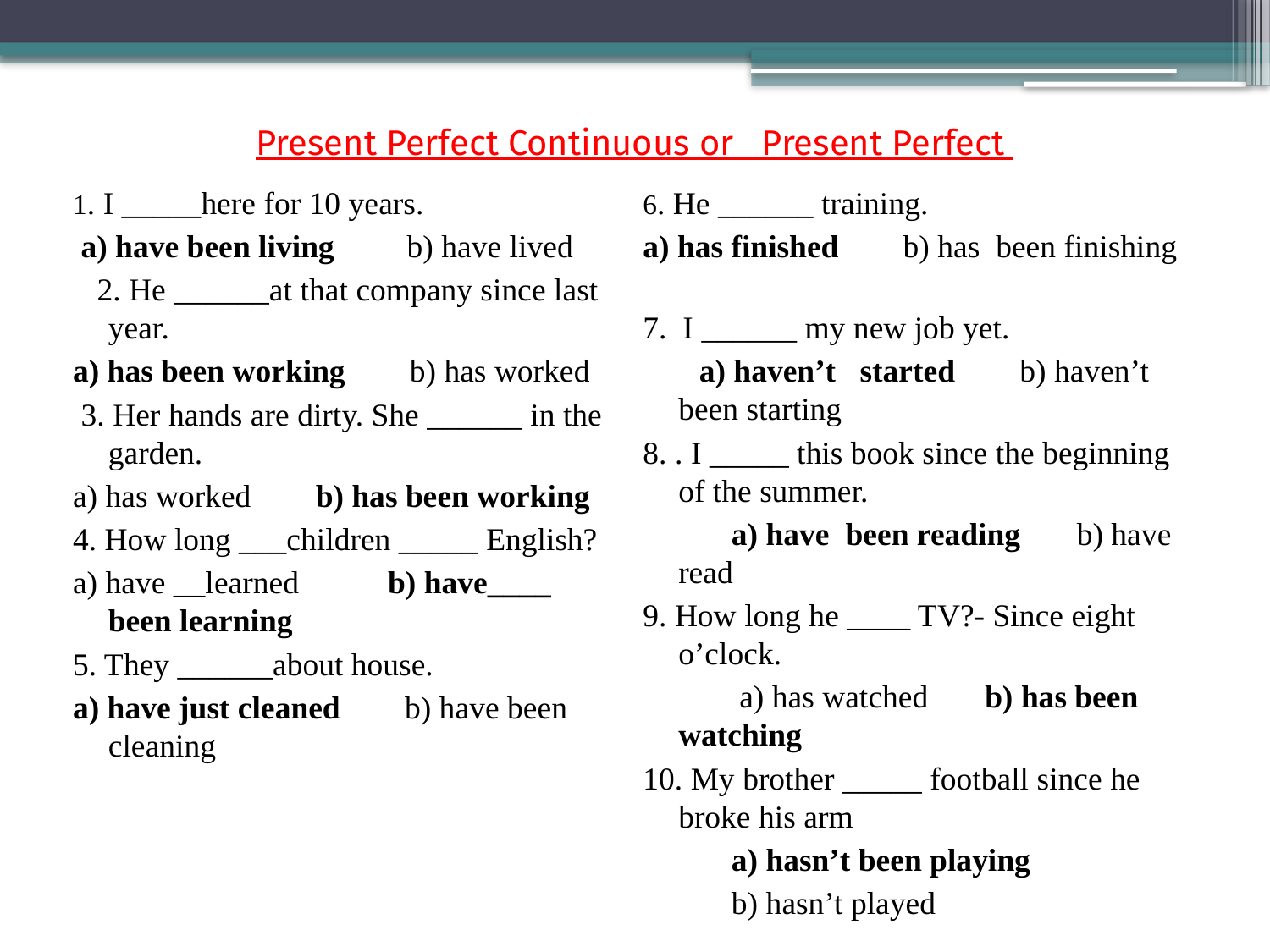

# Present Perfect Continuous or   Present Perfect
1. I _____here for 10 years.
 a) have been living         b) have lived
   2. He ______at that company since last year.
a) has been working        b) has worked
 3. Her hands are dirty. She ______ in the garden.
a) has worked        b) has been working
4. How long ___children _____ English?
a) have __learned           b) have____ been learning
5. They ______about house.
a) have just cleaned        b) have been cleaning
6. He ______ training.
a) has finished        b) has  been finishing
7.  I ______ my new job yet.
       a) haven’t   started        b) haven’t been starting
8. . I _____ this book since the beginning of the summer.
           a) have  been reading       b) have read
9. How long he ____ TV?- Since eight o’clock.
            a) has watched       b) has been watching
10. My brother _____ football since he broke his arm
           a) hasn’t been playing
           b) hasn’t played